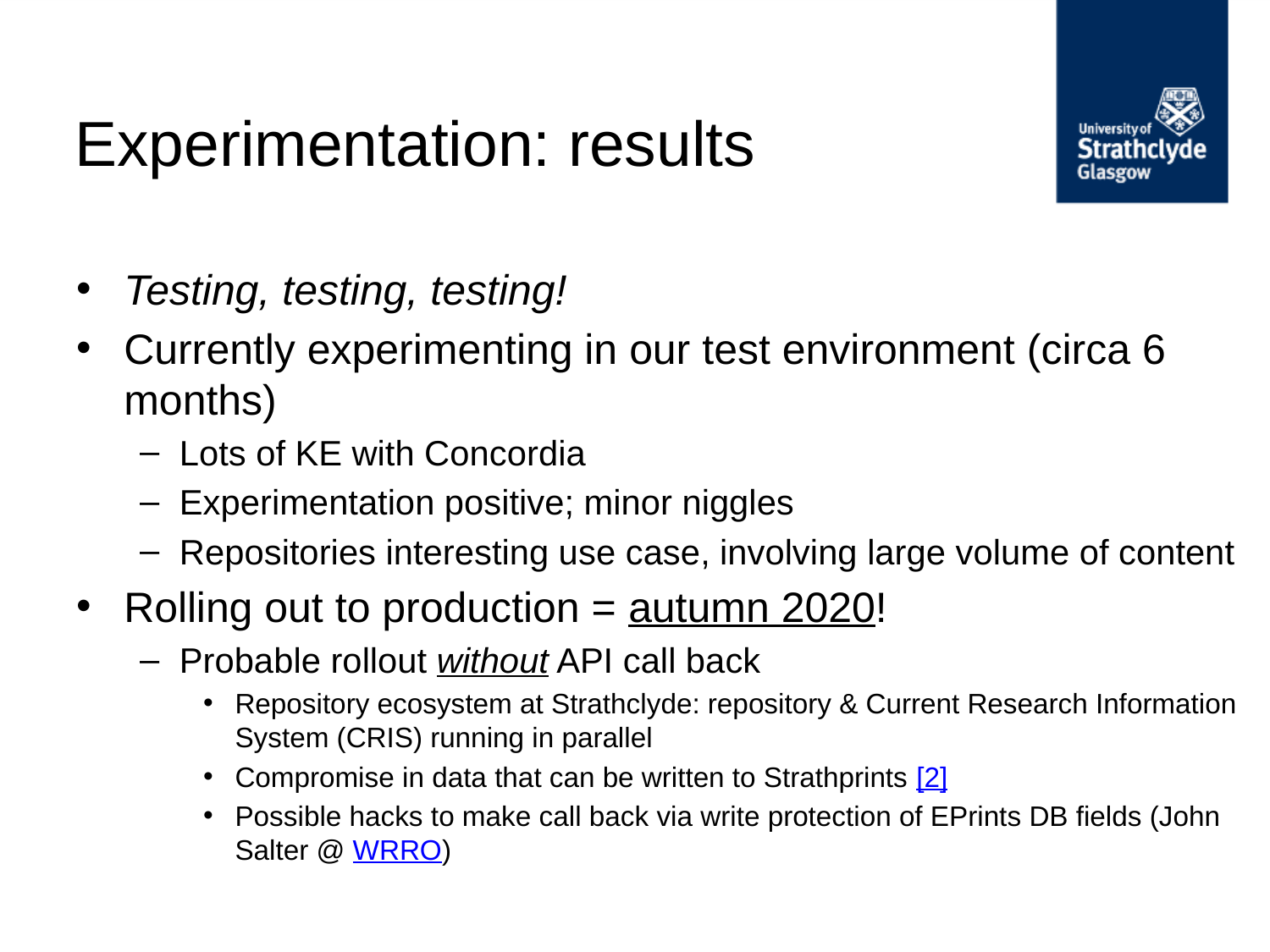

# Experimentation: results
Testing, testing, testing!
Currently experimenting in our test environment (circa 6 months)
Lots of KE with Concordia
Experimentation positive; minor niggles
Repositories interesting use case, involving large volume of content
Rolling out to production = autumn 2020!
Probable rollout without API call back
Repository ecosystem at Strathclyde: repository & Current Research Information System (CRIS) running in parallel
Compromise in data that can be written to Strathprints [2]
Possible hacks to make call back via write protection of EPrints DB fields (John Salter @ WRRO)